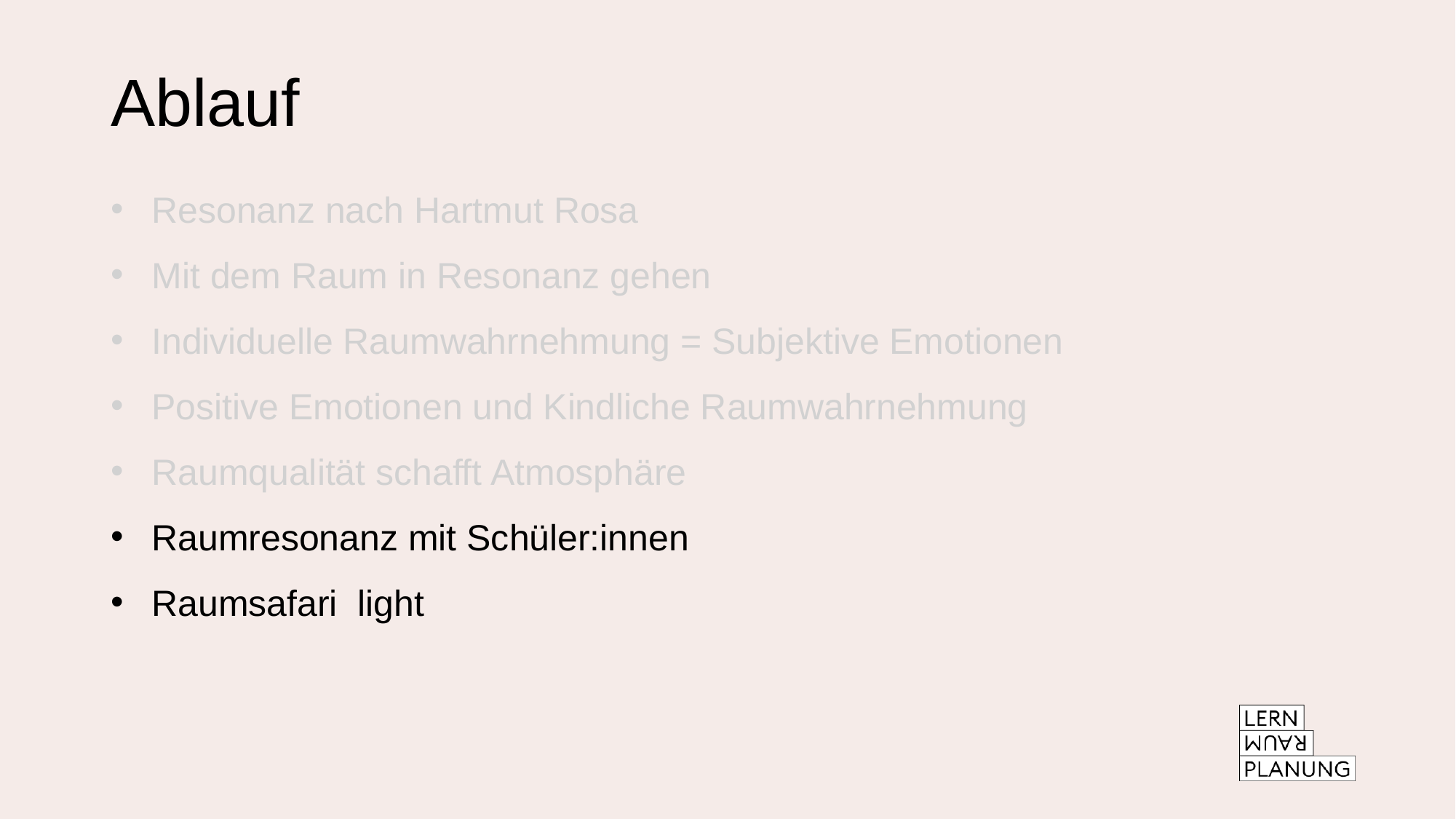

# Ablauf
Resonanz nach Hartmut Rosa
Mit dem Raum in Resonanz gehen
Individuelle Raumwahrnehmung = Subjektive Emotionen
Positive Emotionen und Kindliche Raumwahrnehmung
Raumqualität schafft Atmosphäre
Raumresonanz mit Schüler:innen
Raumsafari  light